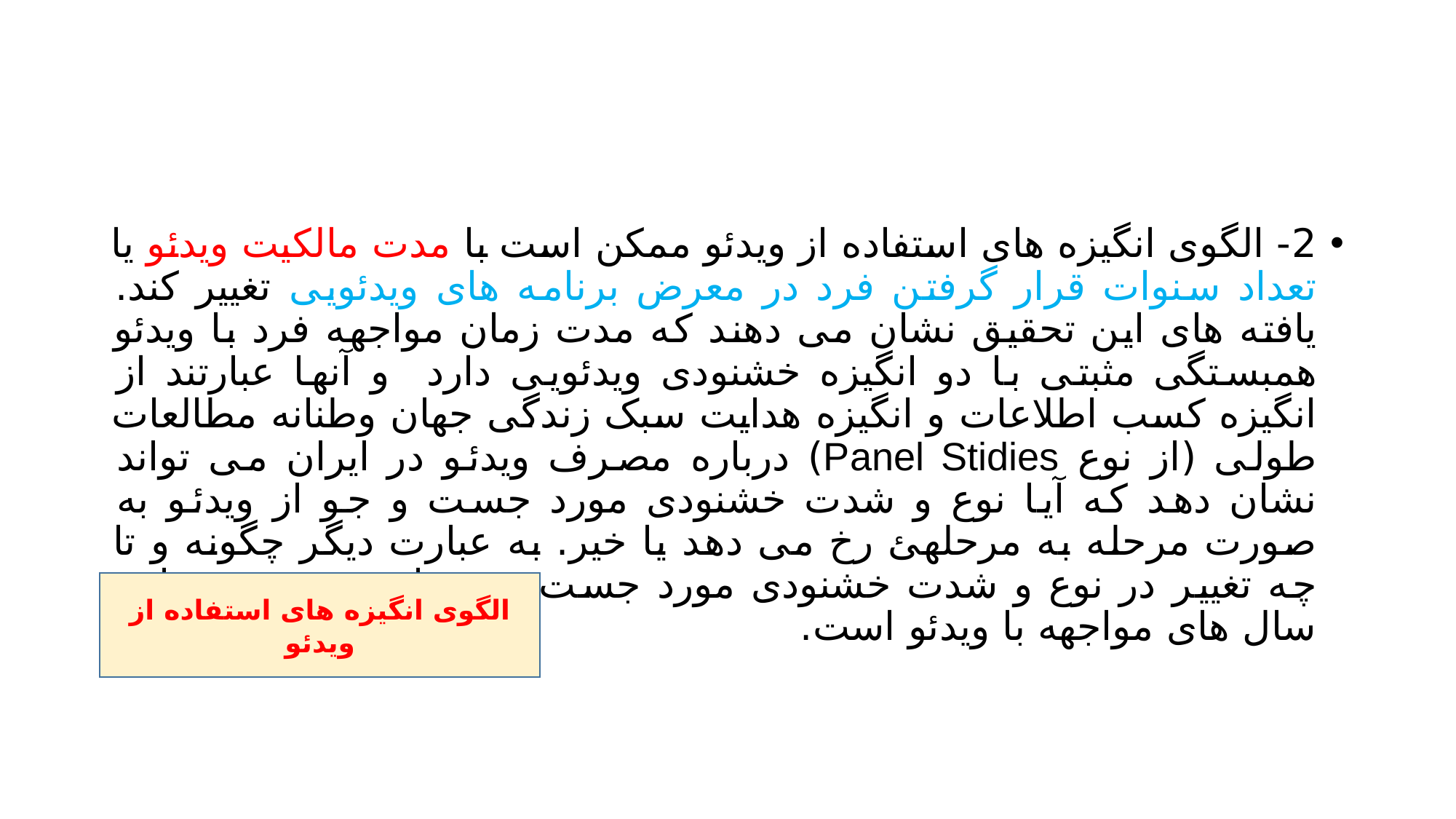

#
2- الگوی انگیزه های استفاده از ویدئو ممکن است با مدت مالکیت ویدئو یا تعداد سنوات قرار گرفتن فرد در معرض برنامه های ویدئویی تغییر کند. یافته های این تحقیق نشان می دهند که مدت زمان مواجهه فرد با ویدئو همبستگی مثبتی با دو انگیزه خشنودی ویدئویی دارد  و آنها عبارتند از انگیزه کسب اطلاعات و انگیزه هدایت سبک زندگی جهان وطنانه مطالعات طولی (از نوع Panel Stidies) درباره مصرف ویدئو در ایران می تواند نشان دهد که آیا نوع و شدت خشنودی مورد جست و جو از ویدئو به صورت مرحله به مرحلهئ رخ می دهد یا خیر. به عبارت دیگر چگونه و تا چه تغییر در نوع و شدت خشنودی مورد جست و جو از ویدئو تحت تاثیر سال های مواجهه با ویدئو است.

الگوی انگیزه های استفاده از ویدئو